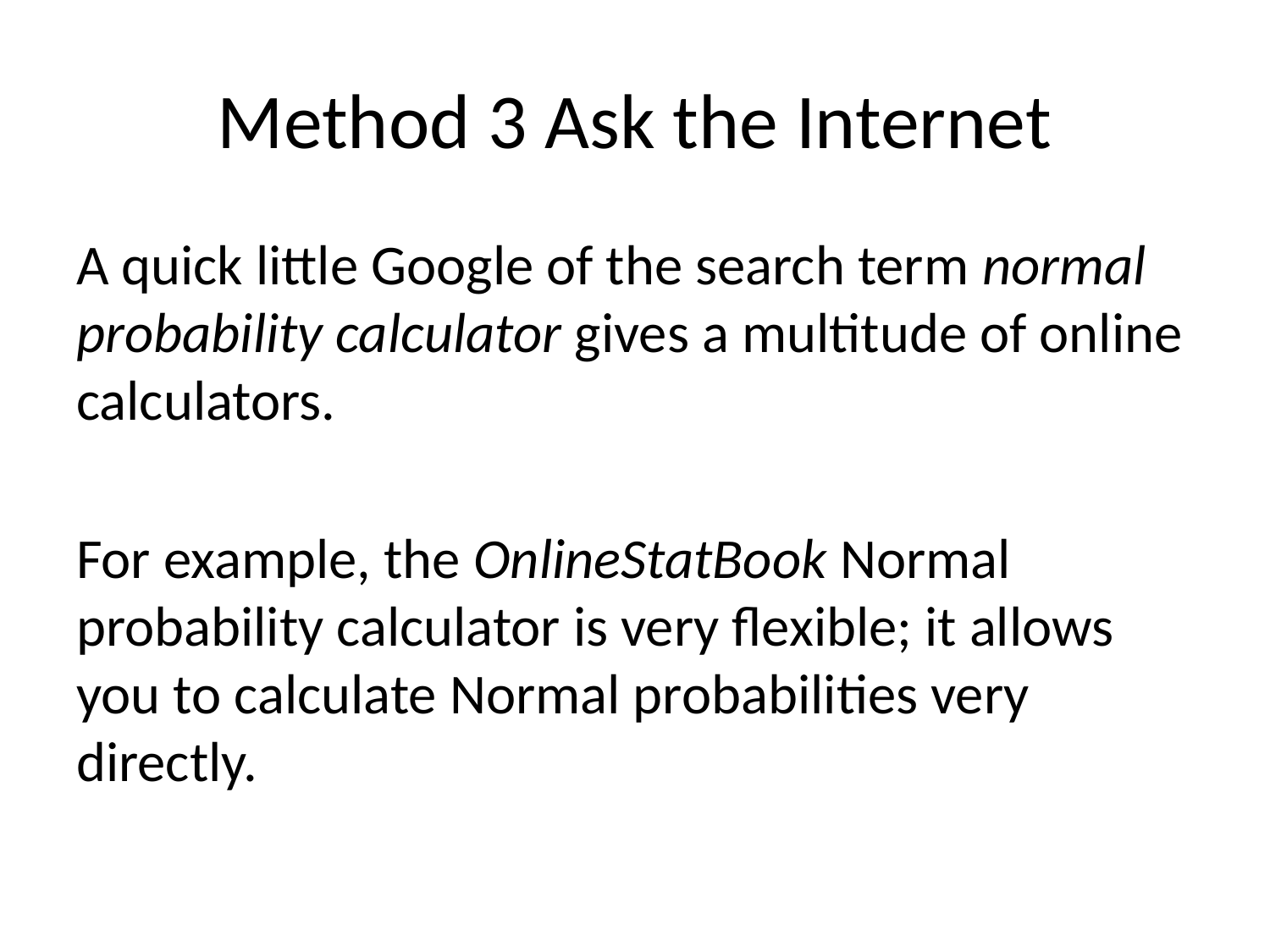

# Method 3 Ask the Internet
A quick little Google of the search term normal probability calculator gives a multitude of online calculators.

For example, the OnlineStatBook Normal probability calculator is very flexible; it allows you to calculate Normal probabilities very directly.